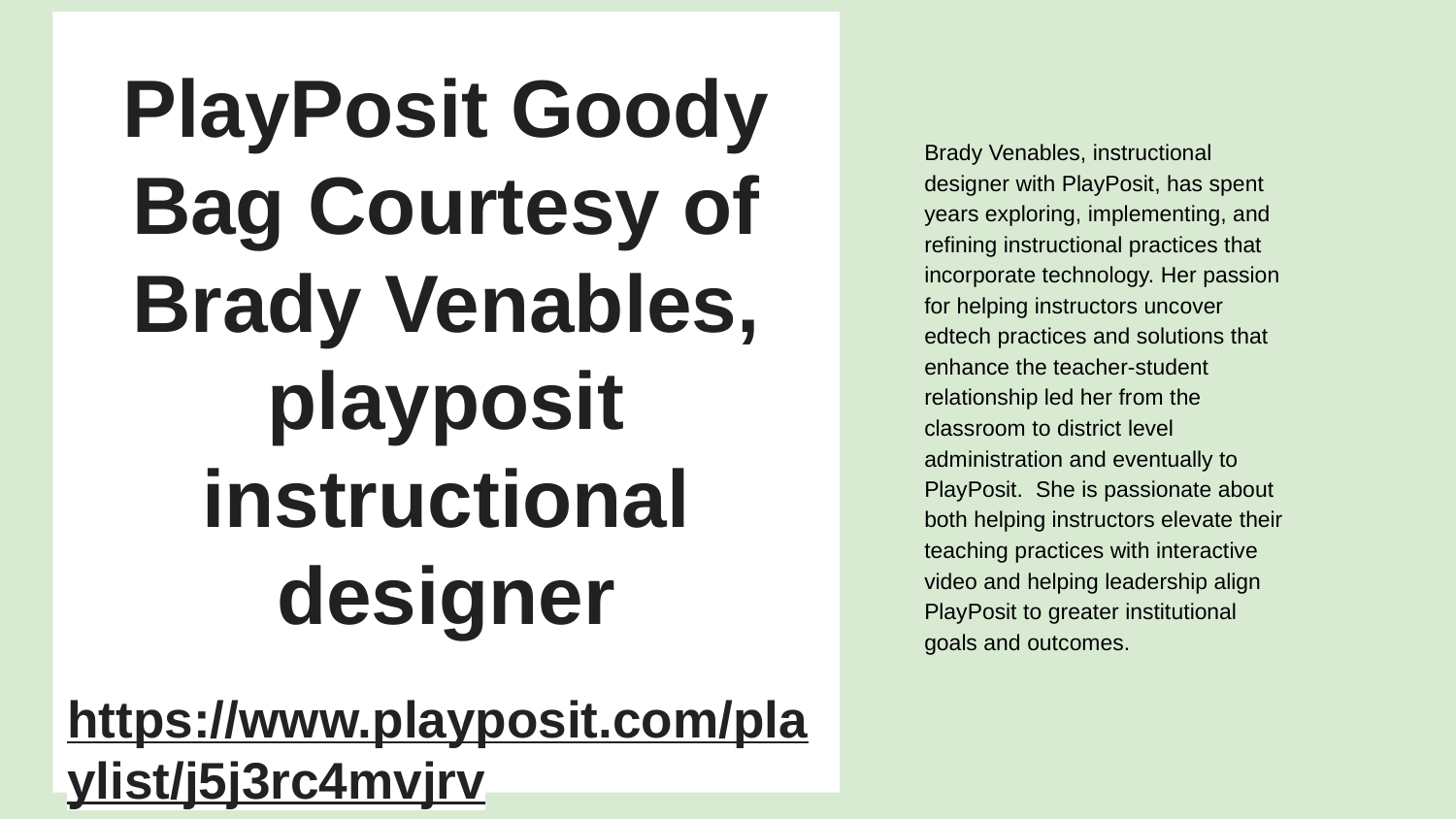

# PlayPosit Goody Bag Courtesy of Brady Venables, playposit instructional designer
https://www.playposit.com/playlist/j5j3rc4mvjrv
Brady Venables, instructional designer with PlayPosit, has spent years exploring, implementing, and refining instructional practices that incorporate technology. Her passion for helping instructors uncover edtech practices and solutions that enhance the teacher-student relationship led her from the classroom to district level administration and eventually to PlayPosit.  She is passionate about both helping instructors elevate their teaching practices with interactive video and helping leadership align PlayPosit to greater institutional goals and outcomes.